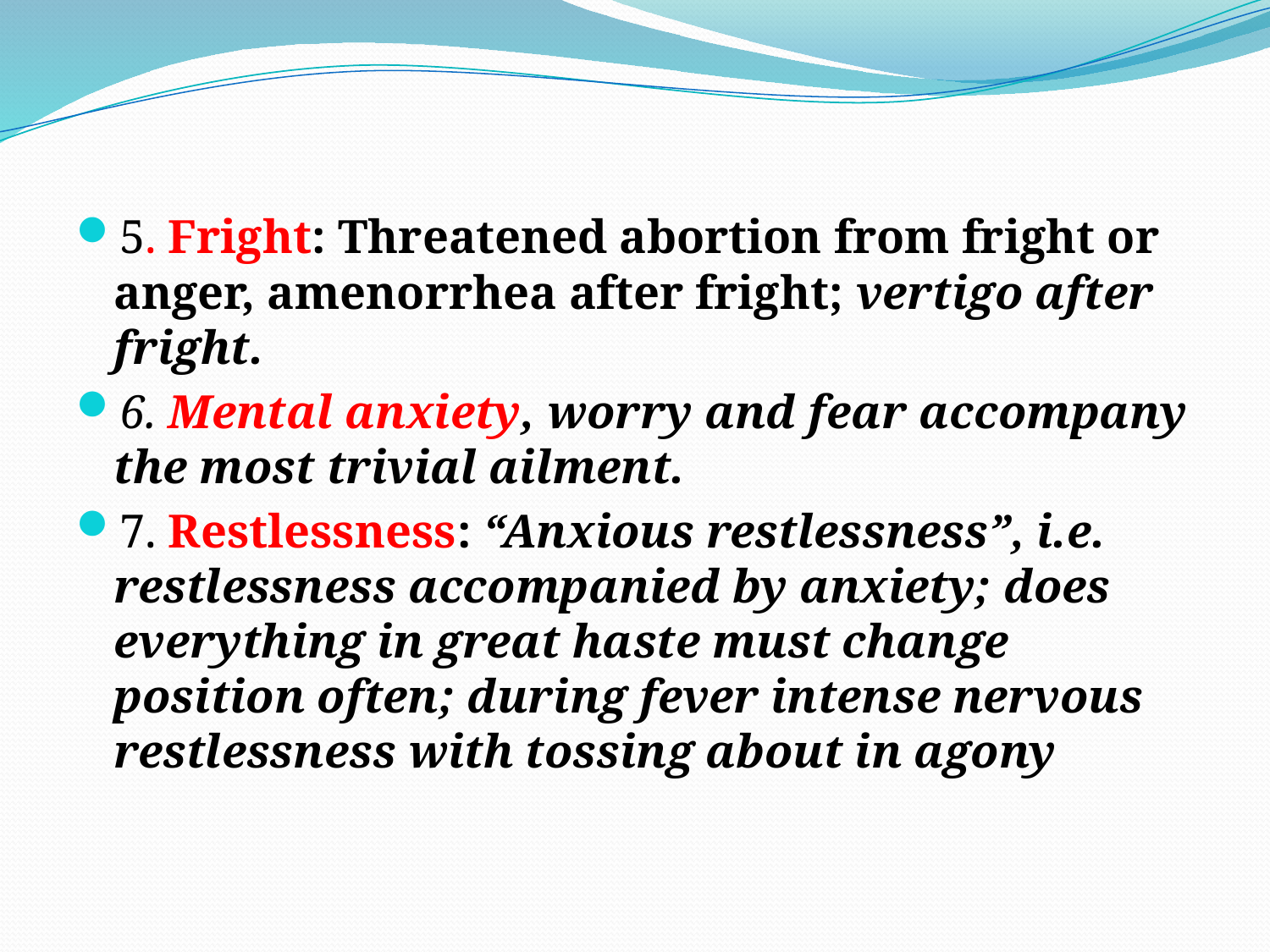

5. Fright: Threatened abortion from fright or anger, amenorrhea after fright; vertigo after fright.
6. Mental anxiety, worry and fear accompany the most trivial ailment.
7. Restlessness: “Anxious restlessness”, i.e. restlessness accompanied by anxiety; does everything in great haste must change position often; during fever intense nervous restlessness with tossing about in agony